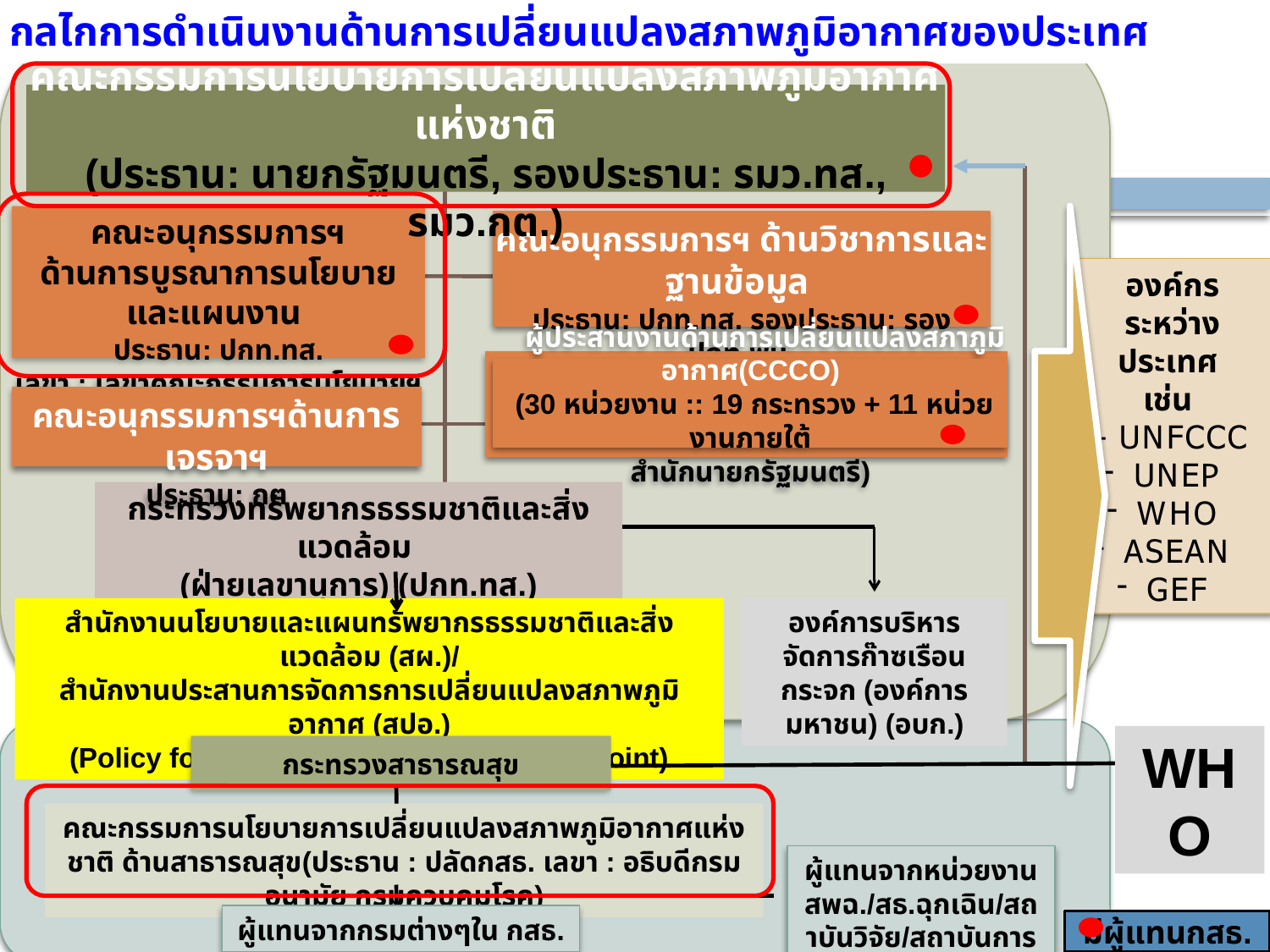

กลไกการดำเนินงานด้านการเปลี่ยนแปลงสภาพภูมิอากาศของประเทศ

คณะกรรมการนโยบายการเปลี่ยนแปลงสภาพภูมิอากาศแห่งชาติ
(ประธาน: นายกรัฐมนตรี, รองประธาน: รมว.ทส., รมว.กต.)

คณะอนุกรรมการฯ
ด้านการบูรณาการนโยบายและแผนงาน
ประธาน: ปกท.ทส.
เลขา : เลขาคณะกรรมการนโยบายฯ
คณะอนุกรรมการฯ ด้านวิชาการและฐานข้อมูล
ประธาน: ปกท.ทส. รองประธาน: รองปกท.พน.
เลขา : เลขาคณะกรรมการนโยบายฯ

องค์กรระหว่างประเทศ
เช่น
- UNFCCC
UNEP
WHO
ASEAN
GEF

    ผู้ประสานงานด้านการเปลี่ยนแปลงสภาภูมิอากาศ(CCCO)
 (30 หน่วยงาน :: 19 กระทรวง + 11 หน่วยงานภายใต้
สำนักนายกรัฐมนตรี)
คณะอนุกรรมการฯด้านการเจรจาฯ
ประธาน: กต

กระทรวงทรัพยากรธรรมชาติและสิ่งแวดล้อม
(ฝ่ายเลขานุการ) (ปกท.ทส.)
องค์การบริหารจัดการก๊าซเรือนกระจก (องค์การมหาชน) (อบก.)
สำนักงานนโยบายและแผนทรัพยากรธรรมชาติและสิ่งแวดล้อม (สผ.)/
สำนักงานประสานการจัดการการเปลี่ยนแปลงสภาพภูมิอากาศ (สปอ.)
(Policy formulation and National Focal Point)

WHO
กระทรวงสาธารณสุข

คณะกรรมการนโยบายการเปลี่ยนแปลงสภาพภูมิอากาศแห่งชาติ ด้านสาธารณสุข(ประธาน : ปลัดกสธ. เลขา : อธิบดีกรมอนามัย กรมควบคุมโรค)
ผู้แทนจากหน่วยงาน สพฉ./สธ.ฉุกเฉิน/สถาบันวิจัย/สถาบันการศึกษา
ผู้แทนจากกรมต่างๆใน กสธ.
มีผู้แทนกสธ.